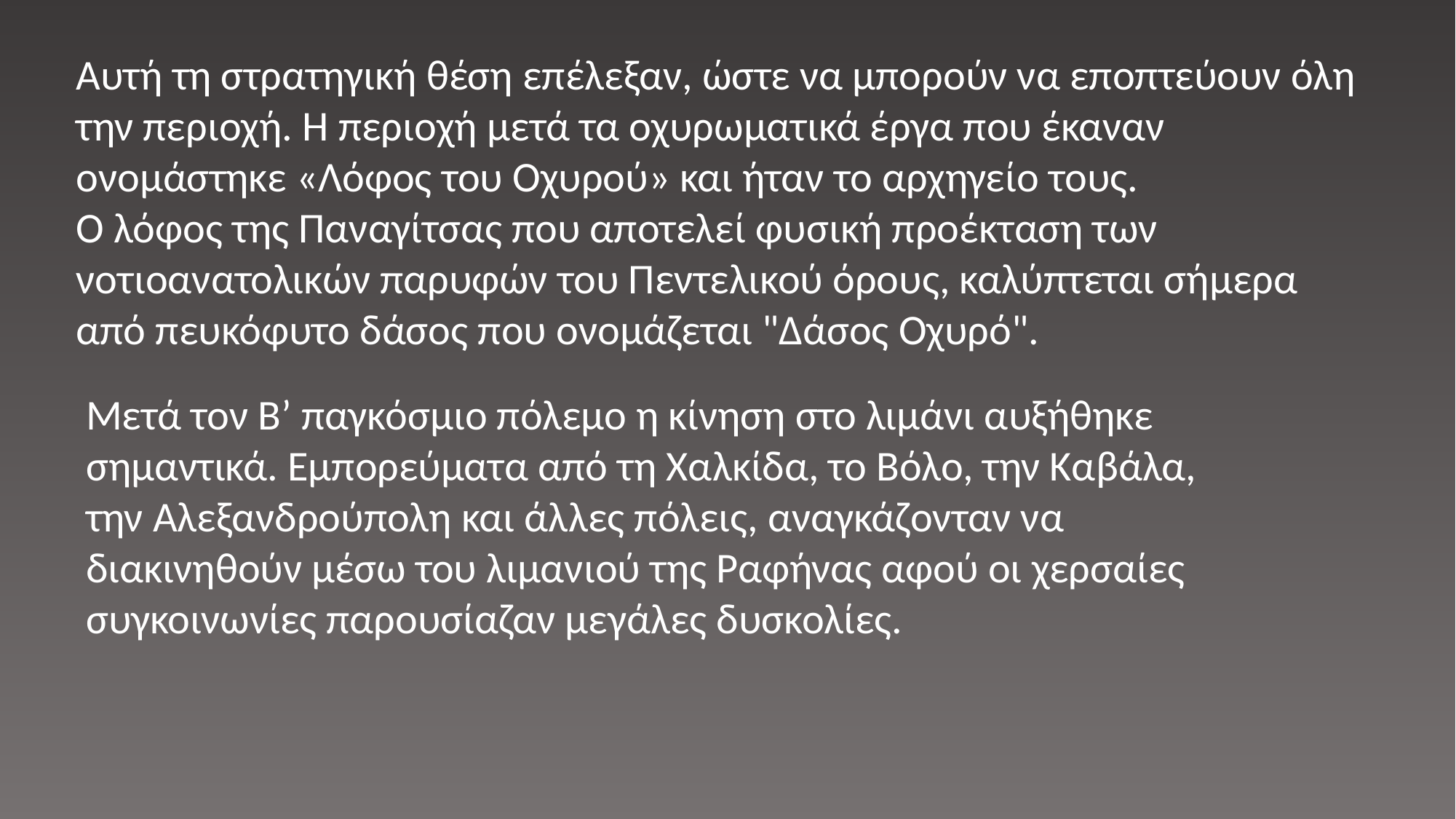

Αυτή τη στρατηγική θέση επέλεξαν, ώστε να μπορούν να εποπτεύουν όλη την περιοχή. Η περιοχή μετά τα οχυρωματικά έργα που έκαναν ονομάστηκε «Λόφος του Οχυρού» και ήταν το αρχηγείο τους.
Ο λόφος της Παναγίτσας που αποτελεί φυσική προέκταση των νοτιοανατολικών παρυφών του Πεντελικού όρους, καλύπτεται σήμερα από πευκόφυτο δάσος που ονομάζεται "Δάσος Οχυρό".
Μετά τον Β’ παγκόσμιο πόλεμο η κίνηση στο λιμάνι αυξήθηκε σημαντικά. Εμπορεύματα από τη Χαλκίδα, το Βόλο, την Καβάλα, την Αλεξανδρούπολη και άλλες πόλεις, αναγκάζονταν να διακινηθούν μέσω του λιμανιού της Ραφήνας αφού οι χερσαίες συγκοινωνίες παρουσίαζαν μεγάλες δυσκολίες.